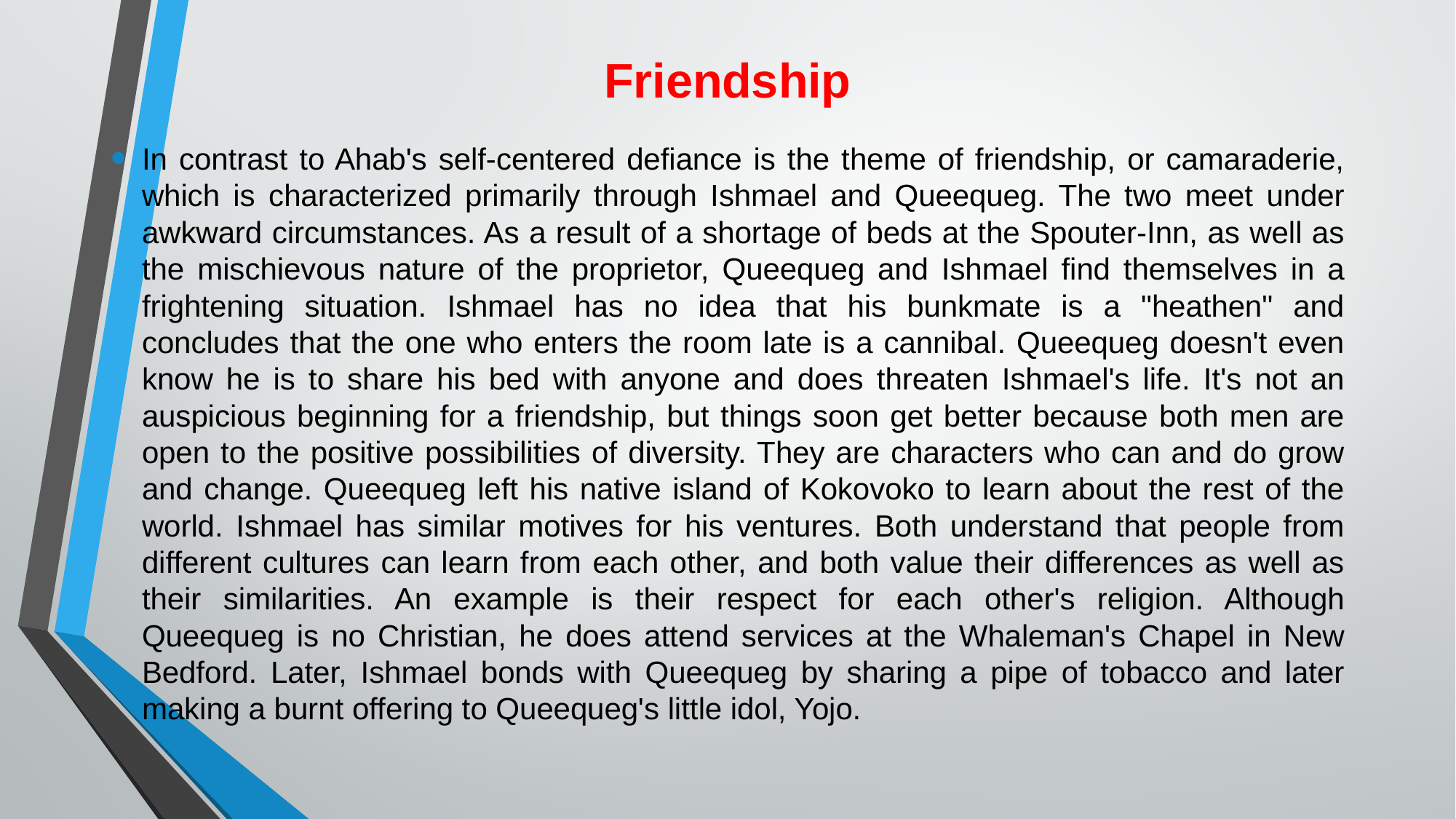

# Friendship
In contrast to Ahab's self-centered defiance is the theme of friendship, or camaraderie, which is characterized primarily through Ishmael and Queequeg. The two meet under awkward circumstances. As a result of a shortage of beds at the Spouter-Inn, as well as the mischievous nature of the proprietor, Queequeg and Ishmael find themselves in a frightening situation. Ishmael has no idea that his bunkmate is a "heathen" and concludes that the one who enters the room late is a cannibal. Queequeg doesn't even know he is to share his bed with anyone and does threaten Ishmael's life. It's not an auspicious beginning for a friendship, but things soon get better because both men are open to the positive possibilities of diversity. They are characters who can and do grow and change. Queequeg left his native island of Kokovoko to learn about the rest of the world. Ishmael has similar motives for his ventures. Both understand that people from different cultures can learn from each other, and both value their differences as well as their similarities. An example is their respect for each other's religion. Although Queequeg is no Christian, he does attend services at the Whaleman's Chapel in New Bedford. Later, Ishmael bonds with Queequeg by sharing a pipe of tobacco and later making a burnt offering to Queequeg's little idol, Yojo.